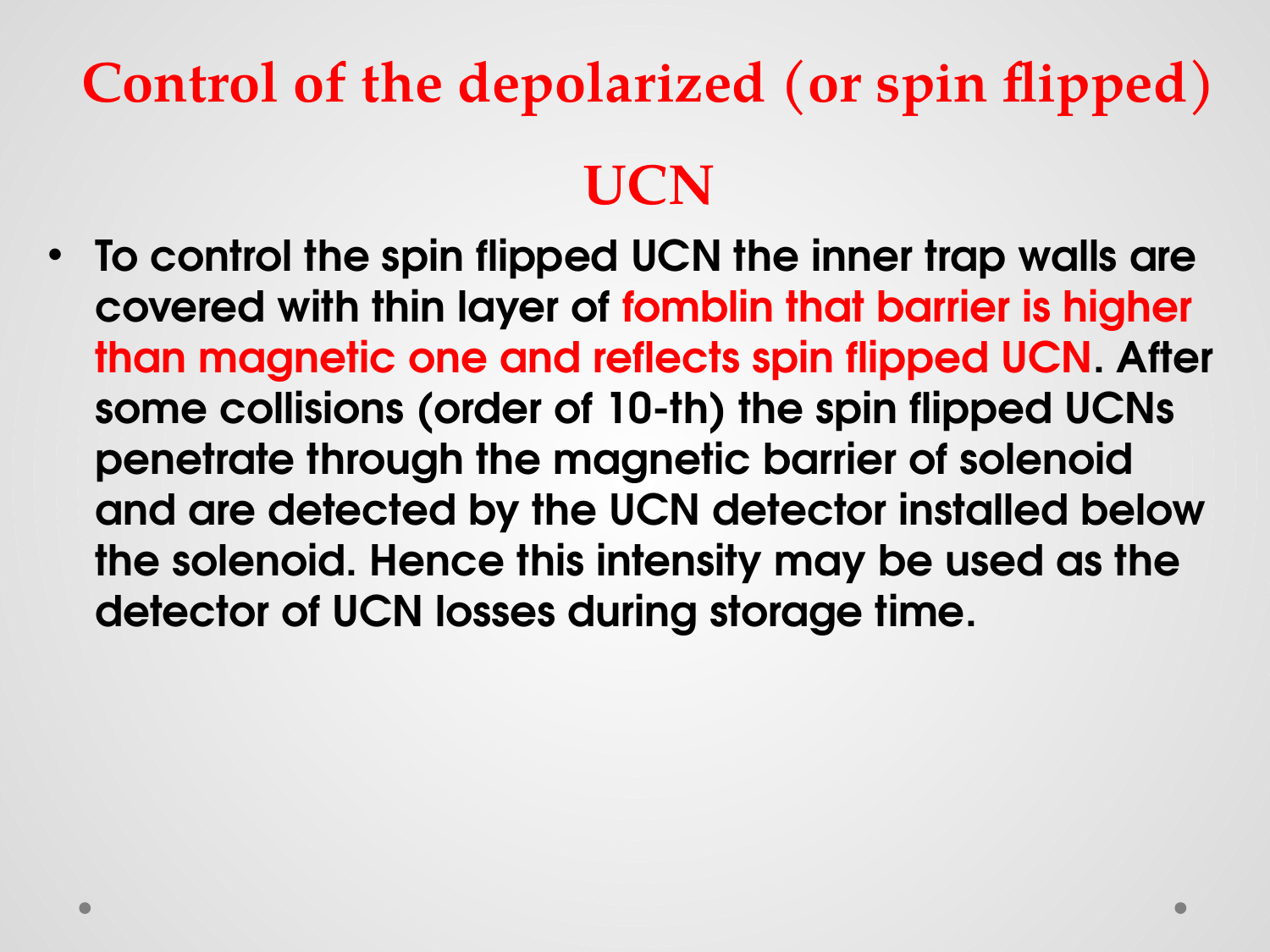

# Control of the depolarized (or spin flipped) UCN
To control the spin flipped UCN the inner trap walls are covered with thin layer of fomblin that barrier is higher than magnetic one and reflects spin flipped UCN. After some collisions (order of 10-th) the spin flipped UCNs penetrate through the magnetic barrier of solenoid and are detected by the UCN detector installed below the solenoid. Hence this intensity may be used as the detector of UCN losses during storage time.